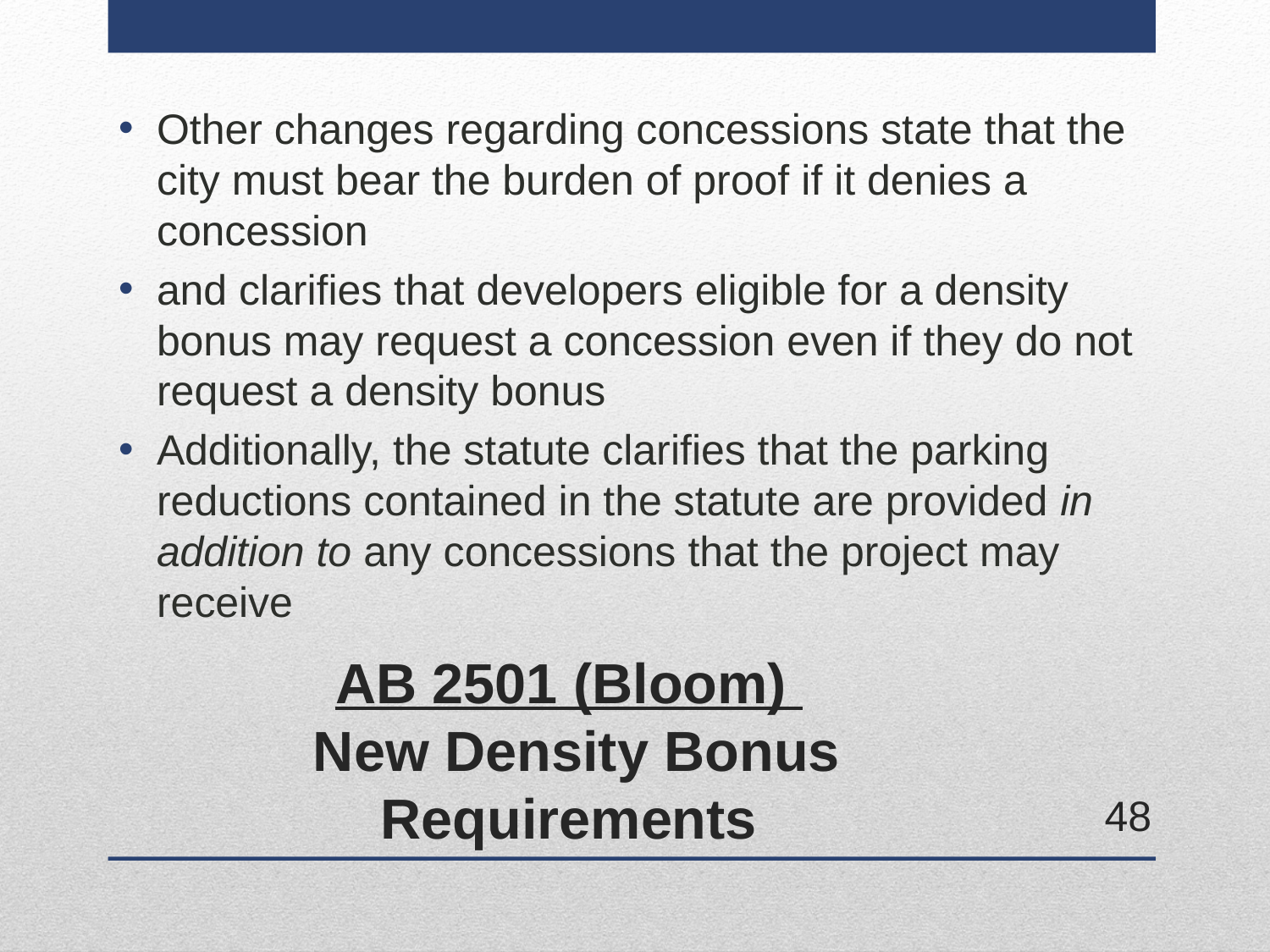

Other changes regarding concessions state that the city must bear the burden of proof if it denies a concession
and clarifies that developers eligible for a density bonus may request a concession even if they do not request a density bonus
Additionally, the statute clarifies that the parking reductions contained in the statute are provided in addition to any concessions that the project may receive

# AB 2501 (Bloom) New Density Bonus Requirements
48